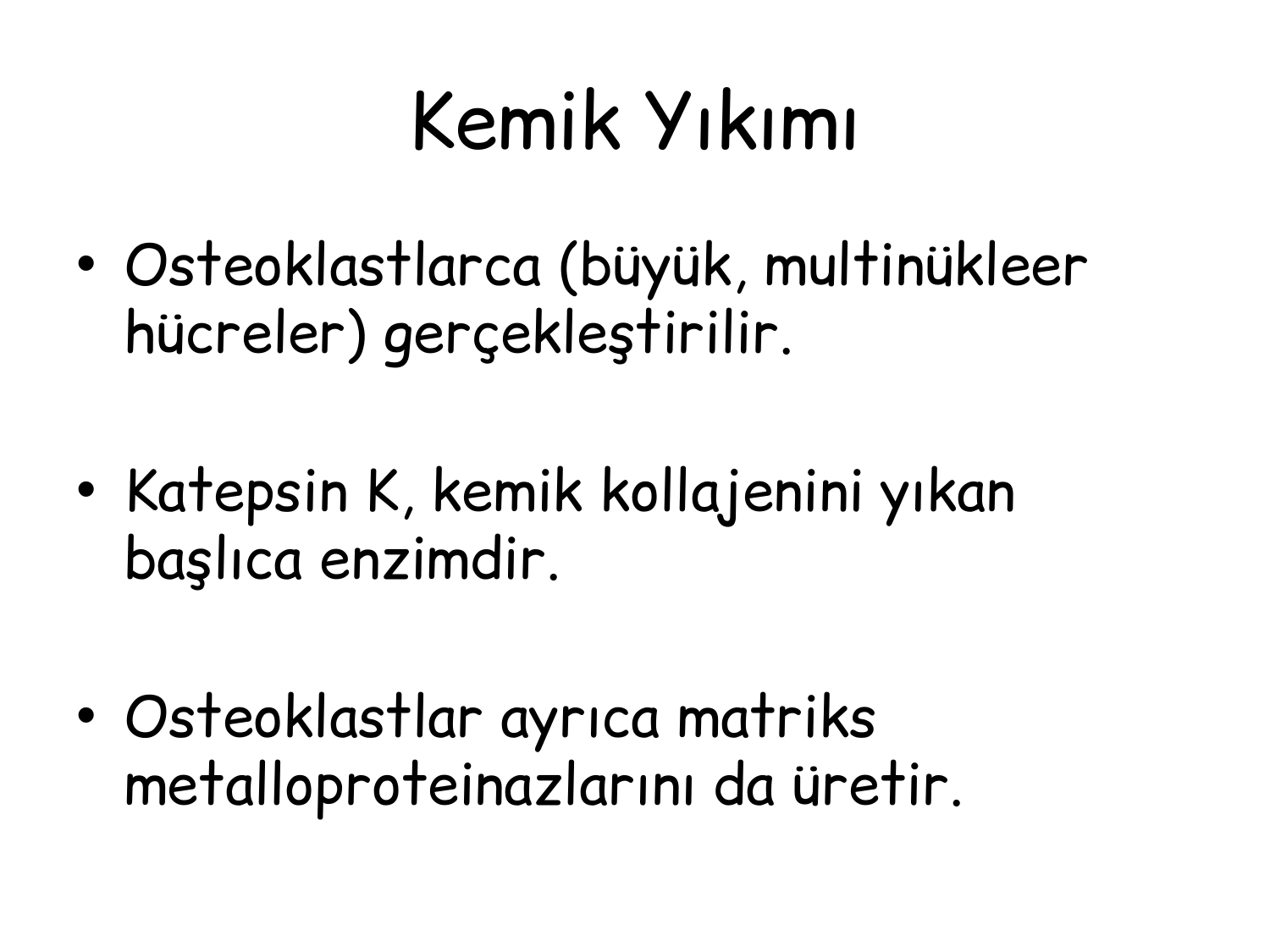

# Kemik Yıkımı
Osteoklastlarca (büyük, multinükleer hücreler) gerçekleştirilir.

Katepsin K, kemik kollajenini yıkan başlıca enzimdir.

Osteoklastlar ayrıca matriks metalloproteinazlarını da üretir.